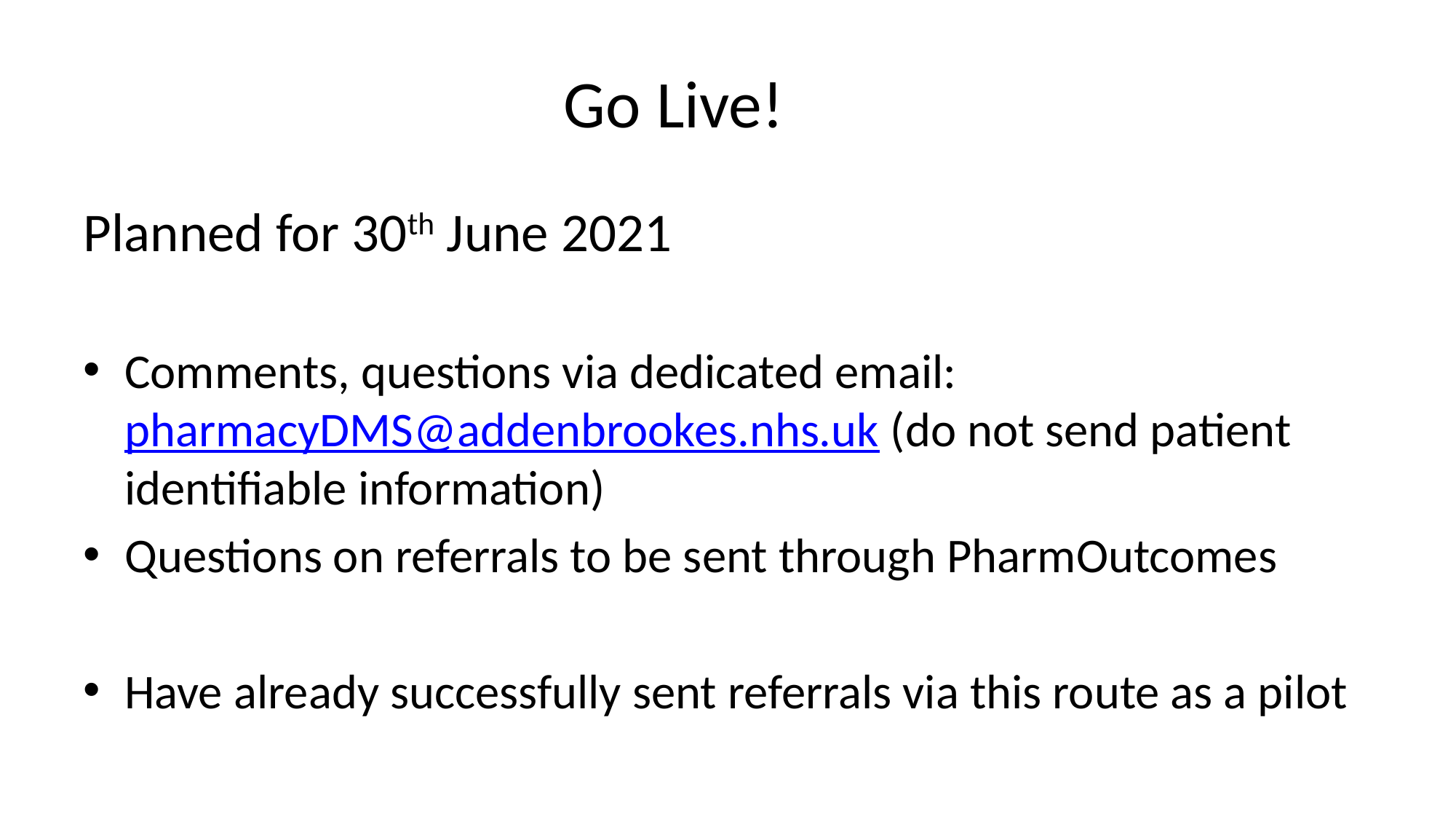

# Go Live!
Planned for 30th June 2021

Comments, questions via dedicated email: pharmacyDMS@addenbrookes.nhs.uk (do not send patient identifiable information)
Questions on referrals to be sent through PharmOutcomes

Have already successfully sent referrals via this route as a pilot